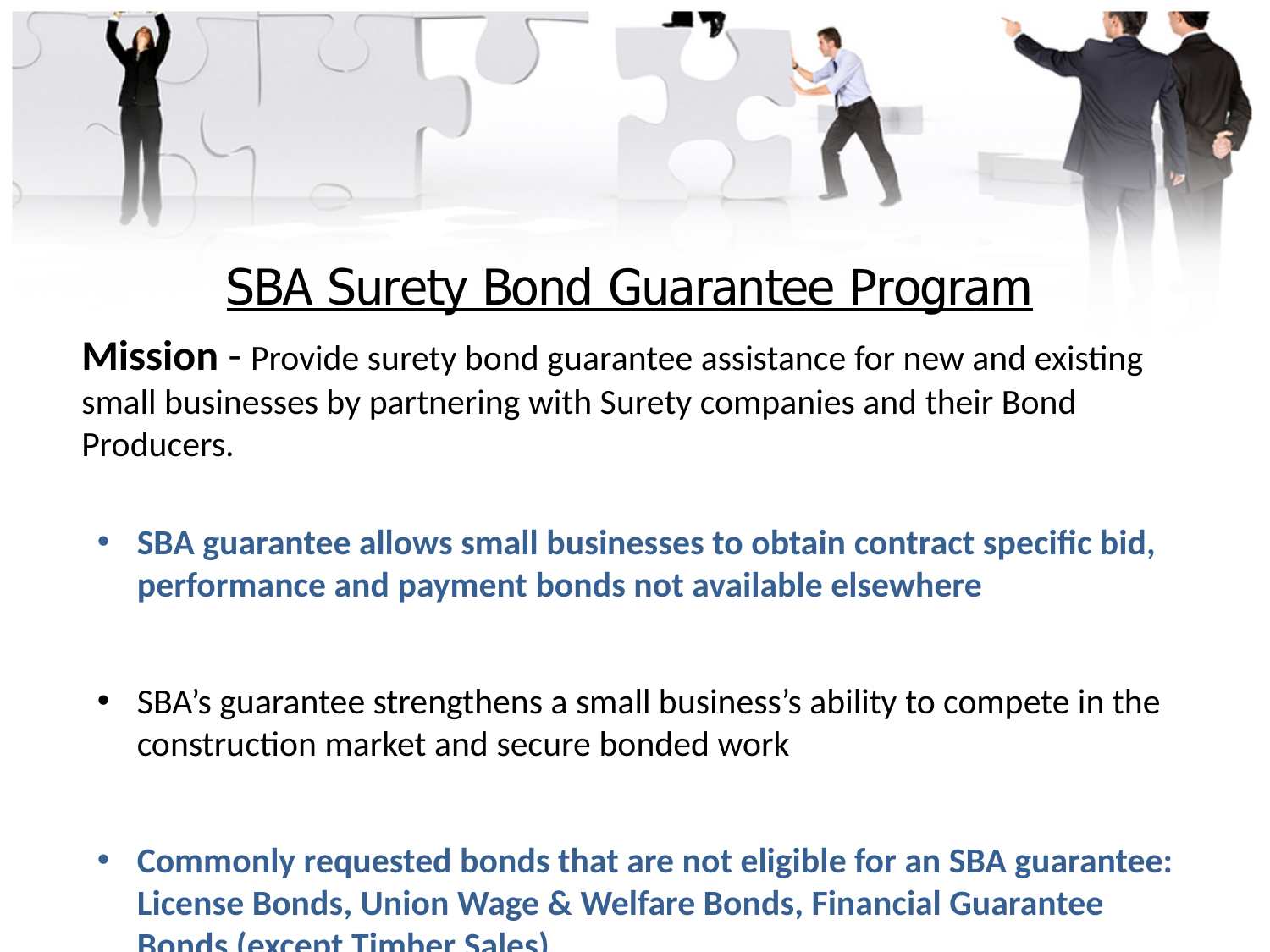

# SBA Surety Bond Guarantee Program

	Mission - Provide surety bond guarantee assistance for new and existing small businesses by partnering with Surety companies and their Bond Producers.

SBA guarantee allows small businesses to obtain contract specific bid, performance and payment bonds not available elsewhere

SBA’s guarantee strengthens a small business’s ability to compete in the construction market and secure bonded work

Commonly requested bonds that are not eligible for an SBA guarantee:  License Bonds, Union Wage & Welfare Bonds, Financial Guarantee Bonds (except Timber Sales)